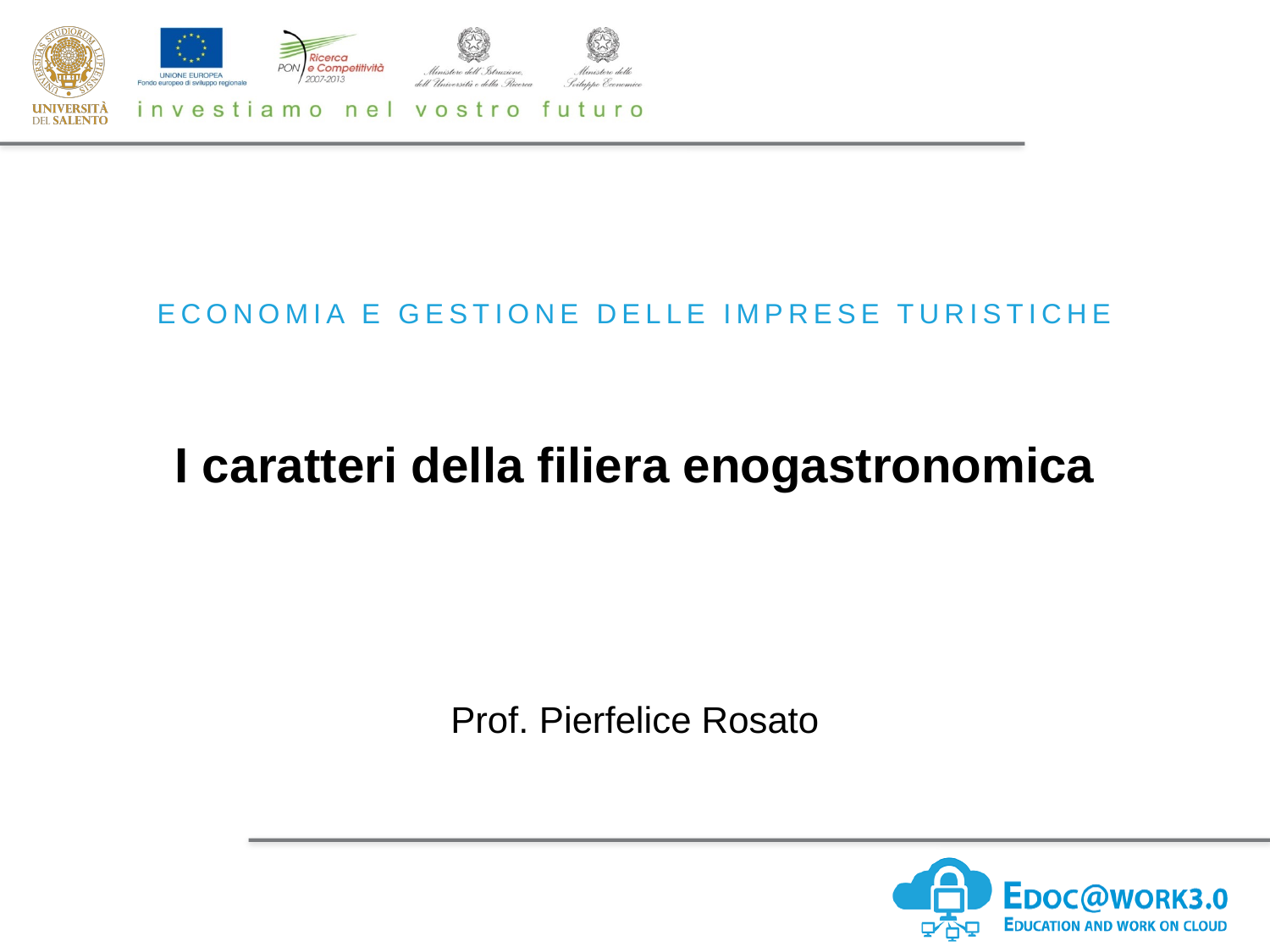

ECONOMIA E GESTIONE DELLE IMPRESE TURISTICHE
I caratteri della filiera enogastronomica
Prof. Pierfelice Rosato